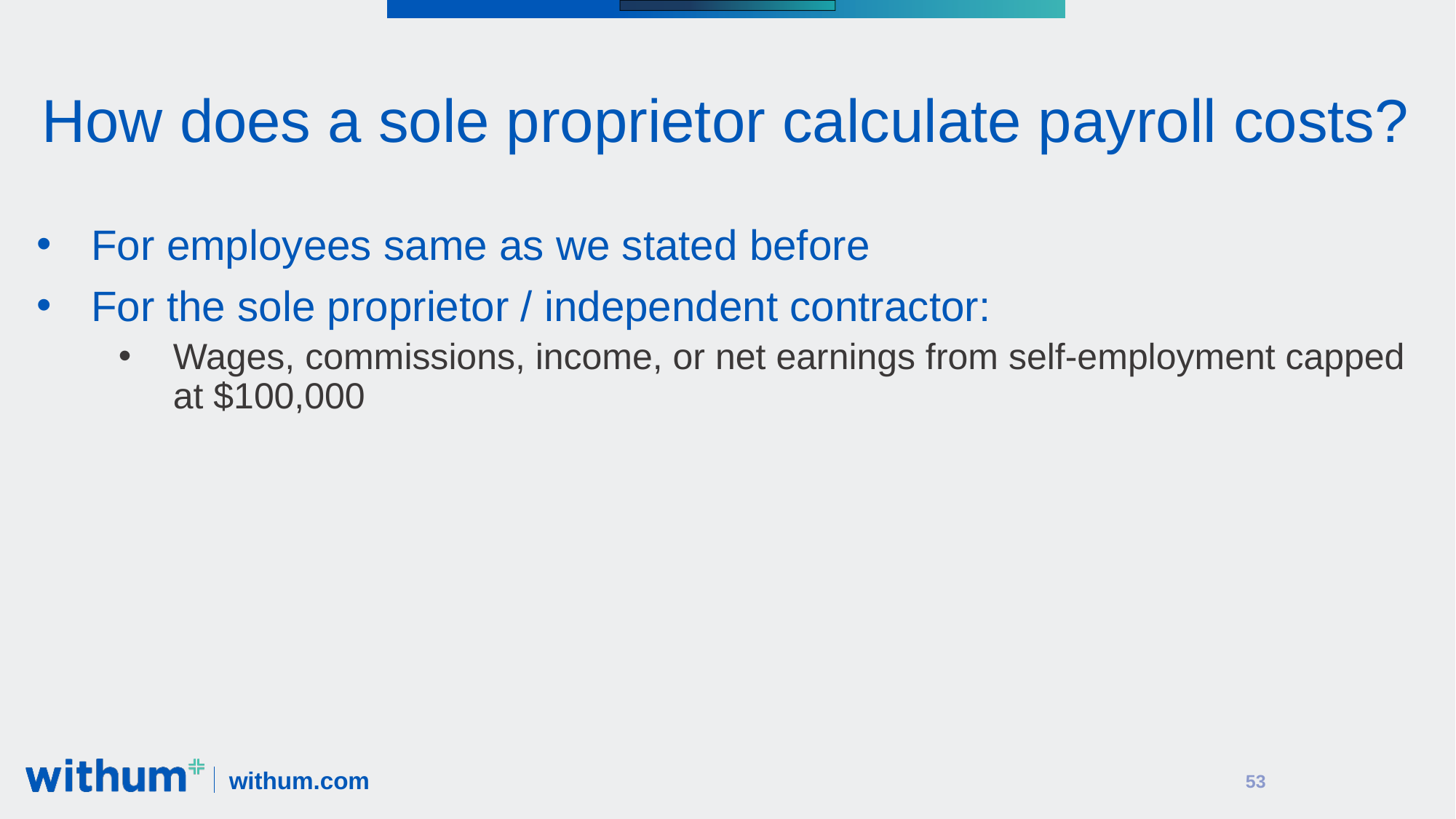

# How does a sole proprietor calculate payroll costs?
For employees same as we stated before
For the sole proprietor / independent contractor:
Wages, commissions, income, or net earnings from self-employment capped at $100,000
53